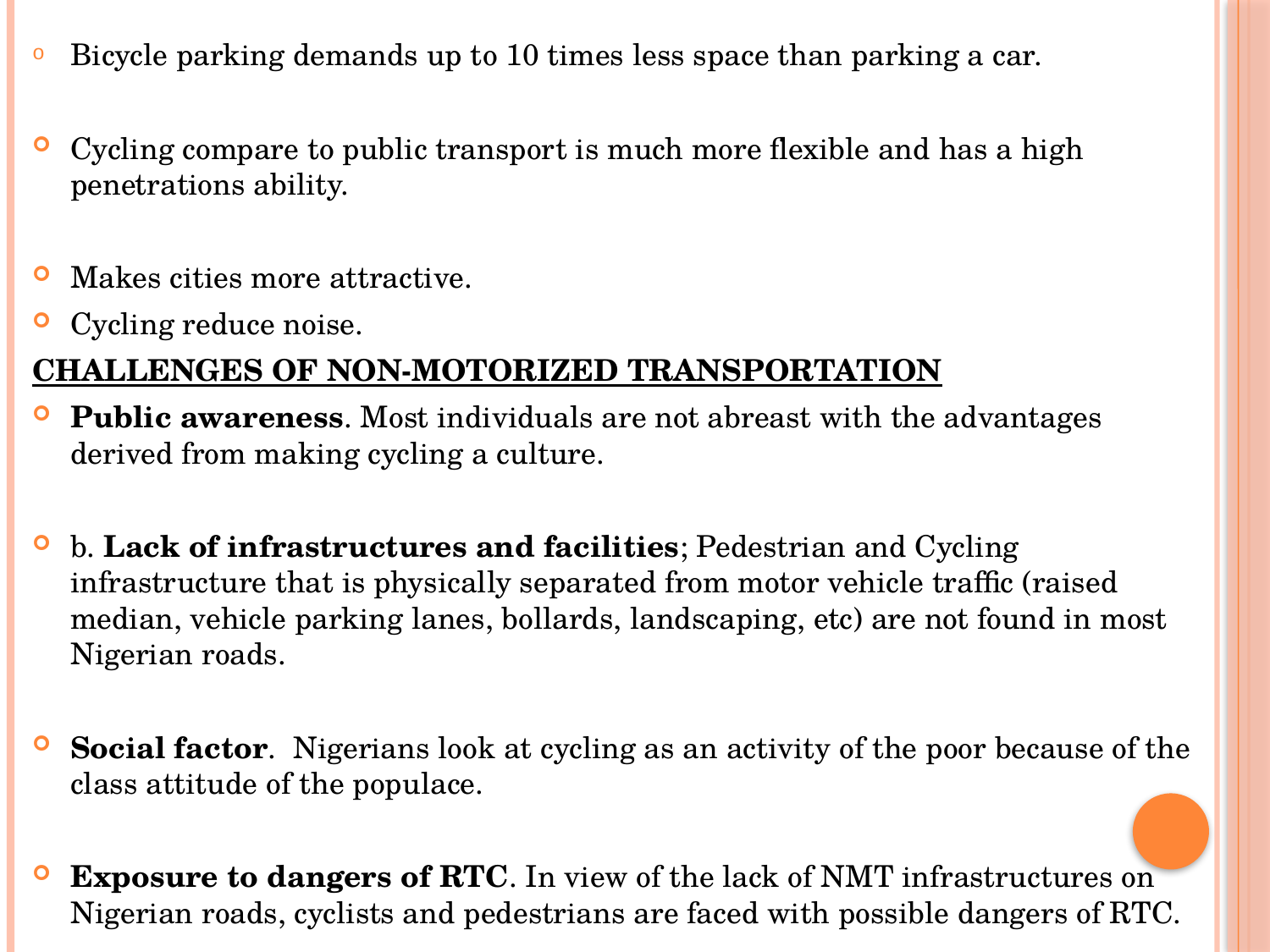

Bicycle parking demands up to 10 times less space than parking a car.

Cycling compare to public transport is much more flexible and has a high penetrations ability.

Makes cities more attractive.
Cycling reduce noise.
CHALLENGES OF NON-MOTORIZED TRANSPORTATION
Public awareness. Most individuals are not abreast with the advantages derived from making cycling a culture.

b. Lack of infrastructures and facilities; Pedestrian and Cycling infrastructure that is physically separated from motor vehicle traffic (raised median, vehicle parking lanes, bollards, landscaping, etc) are not found in most Nigerian roads.

Social factor.  Nigerians look at cycling as an activity of the poor because of the class attitude of the populace.

Exposure to dangers of RTC. In view of the lack of NMT infrastructures on Nigerian roads, cyclists and pedestrians are faced with possible dangers of RTC.